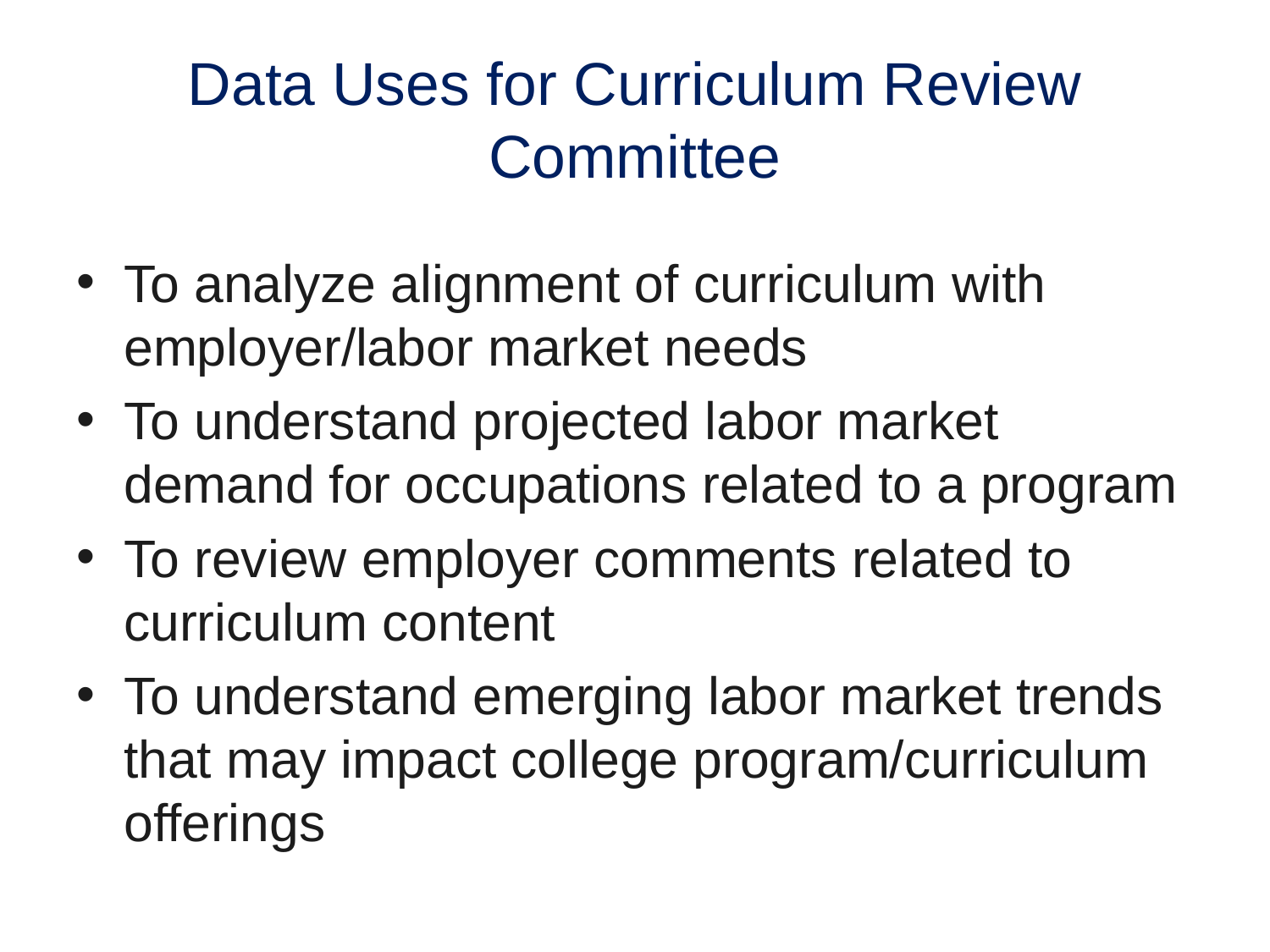

# Data Uses for Curriculum Review Committee
To analyze alignment of curriculum with employer/labor market needs
To understand projected labor market demand for occupations related to a program
To review employer comments related to curriculum content
To understand emerging labor market trends that may impact college program/curriculum offerings